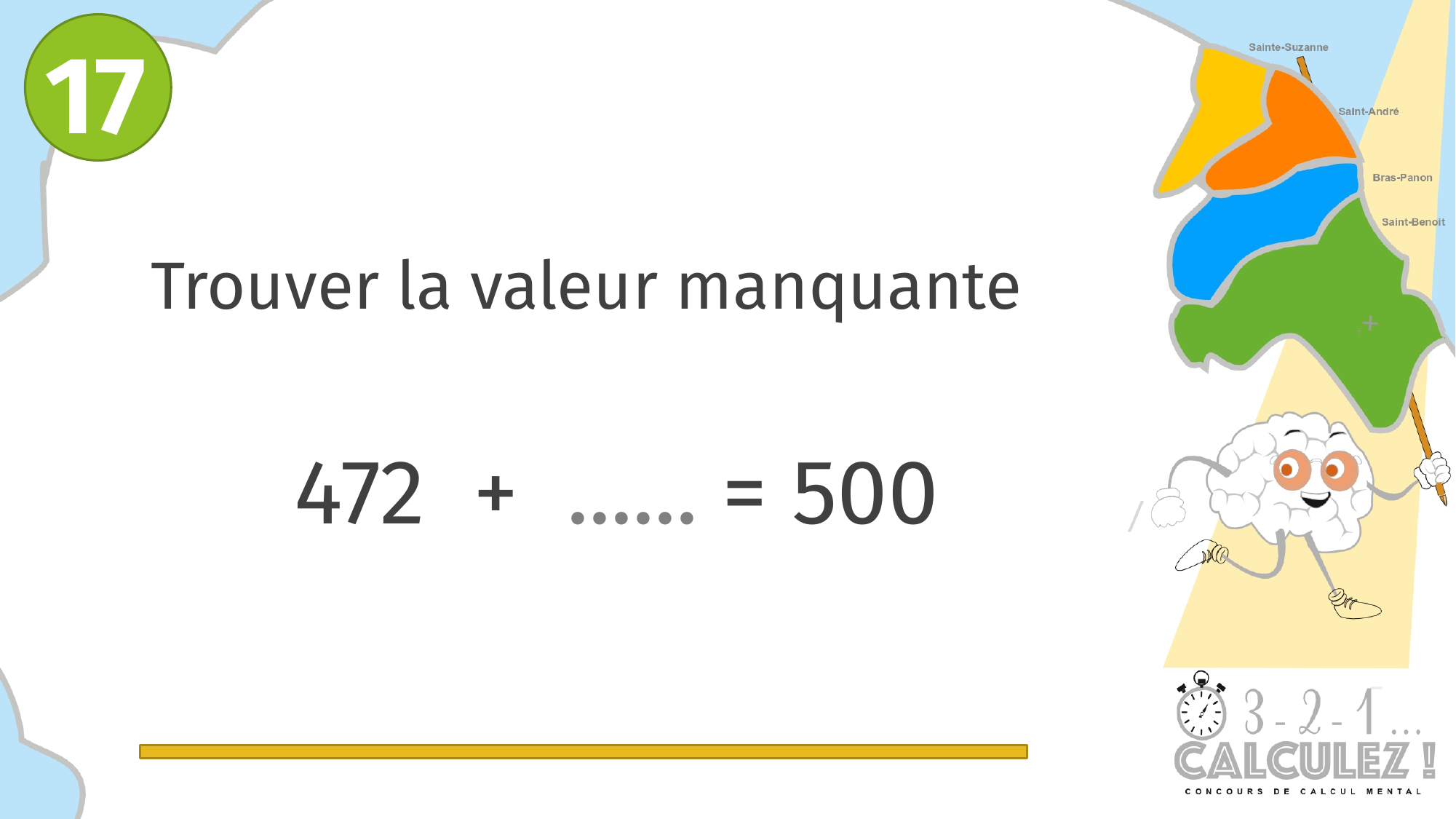

17
Trouver la valeur manquante

472  +  ...... = 500